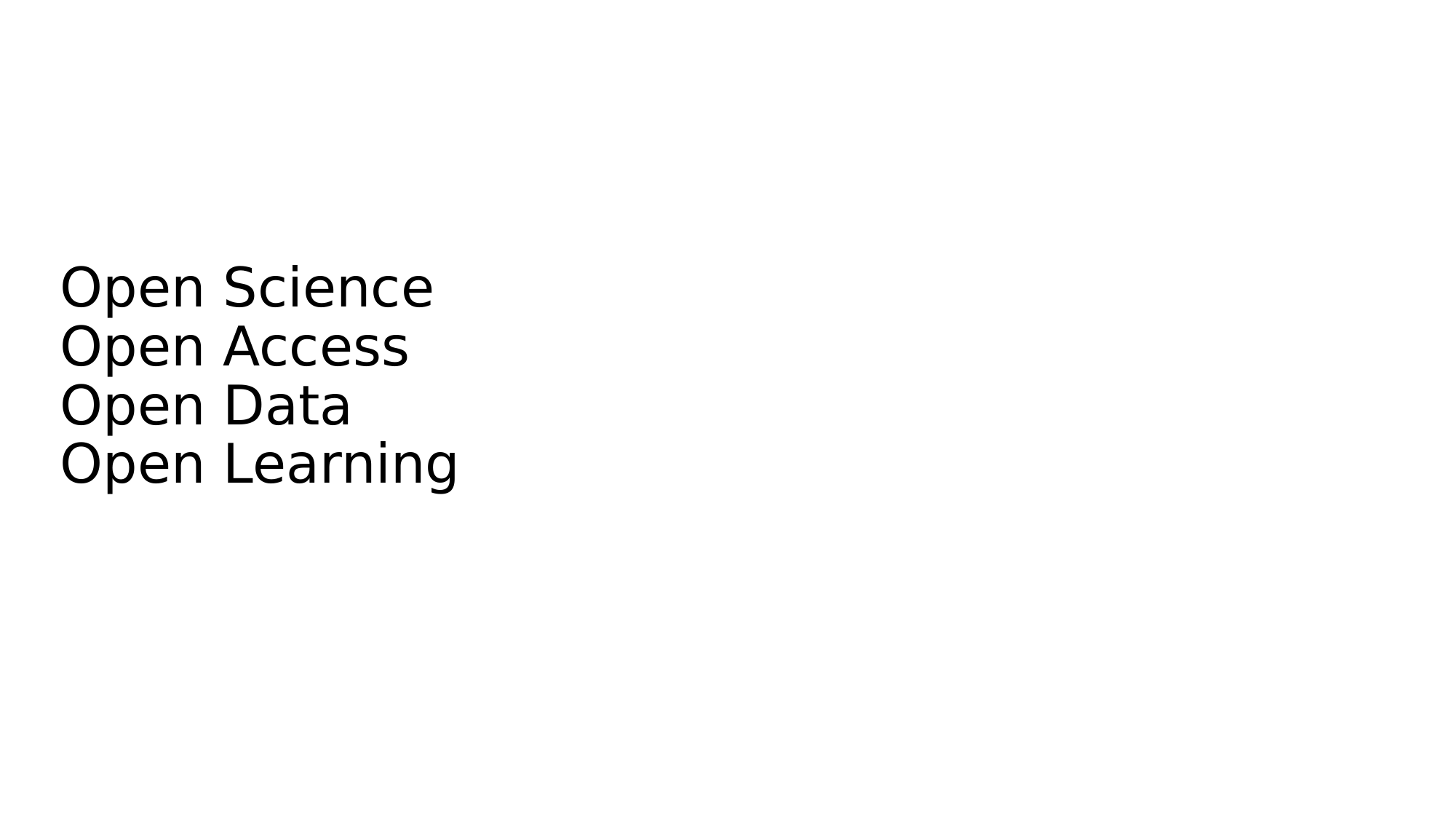

# Open Science Open Access Open Data Open Learning